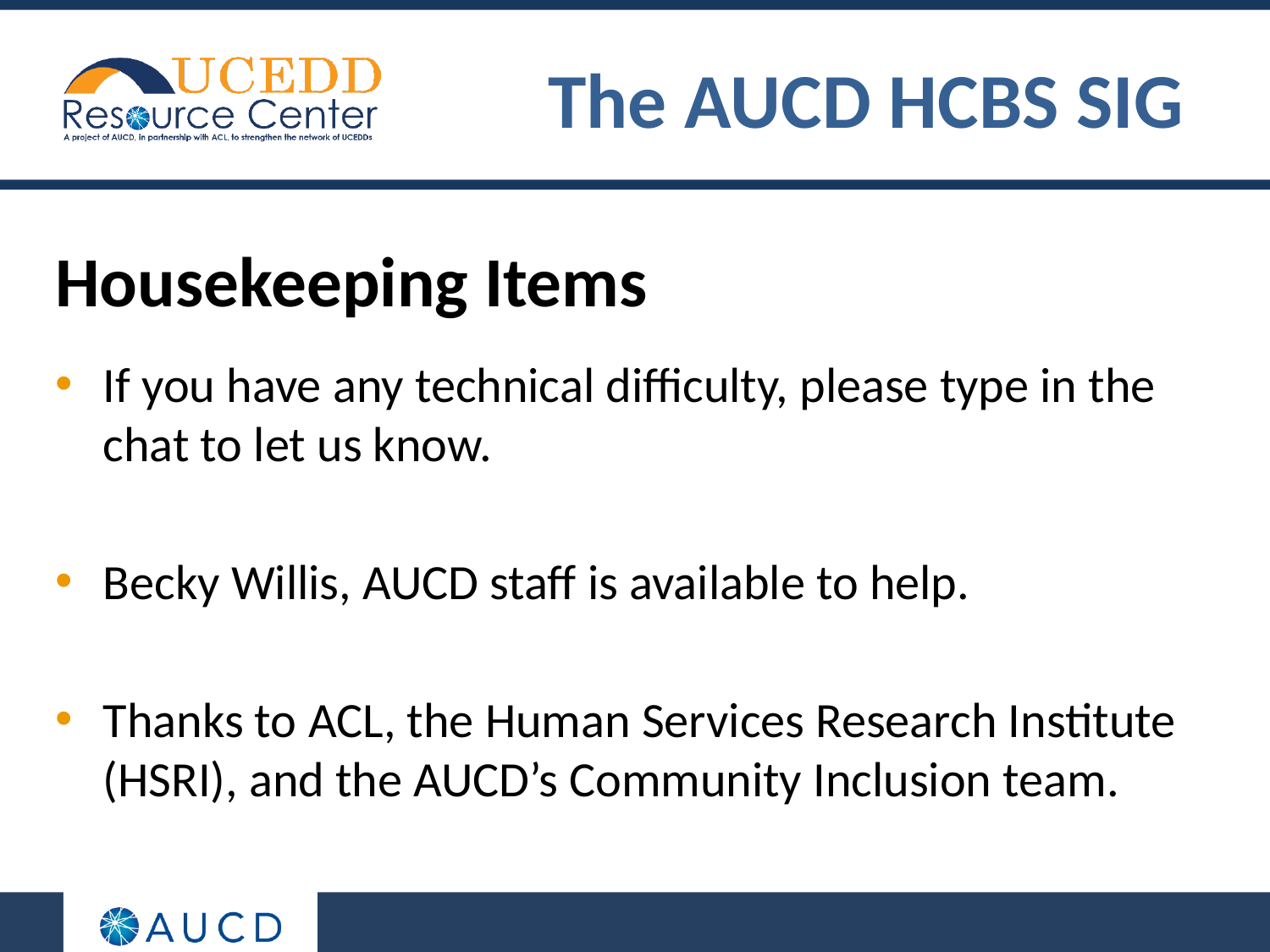

# The AUCD HCBS SIG
Housekeeping Items

If you have any technical difficulty, please type in the chat to let us know.

Becky Willis, AUCD staff is available to help.

Thanks to ACL, the Human Services Research Institute (HSRI), and the AUCD’s Community Inclusion team.